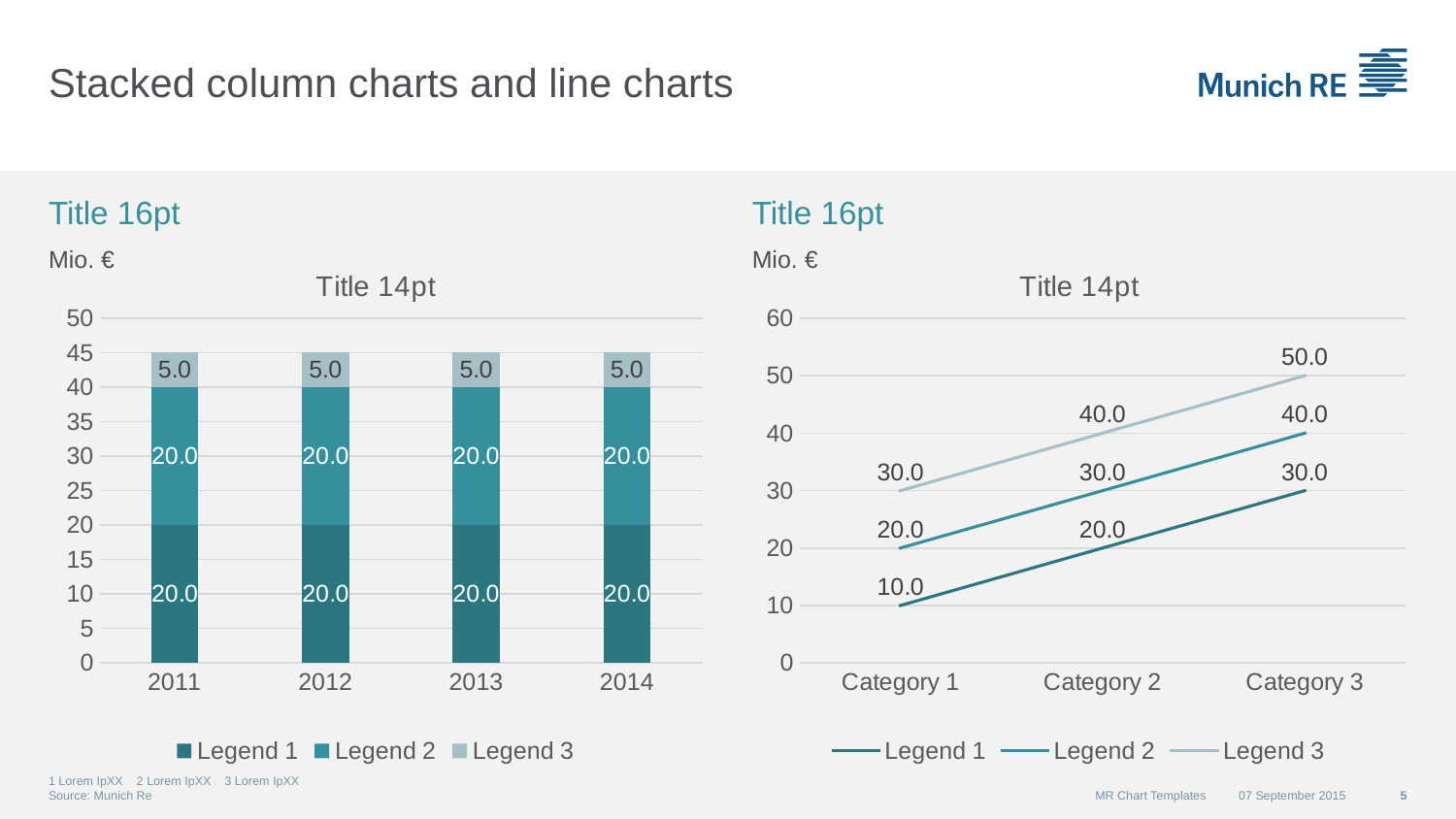

# Stacked column charts and line charts
Title 16pt

Title 16pt

Mio. €

### Chart: Title 14pt

| Category | Legend 1 | Legend 2 | Legend 3 |
|---|---|---|---|
| 2011 | 20.0 | 20.0 | 5.0 |
| 2012 | 20.0 | 20.0 | 5.0 |
| 2013 | 20.0 | 20.0 | 5.0 |
| 2014 | 20.0 | 20.0 | 5.0 |

### Chart: Title 14pt

| Category | Legend 1 | Legend 2 | Legend 3 |
|---|---|---|---|
| Category 1 | 10.0 | 20.0 | 30.0 |
| Category 2 | 20.0 | 30.0 | 40.0 |
| Category 3 | 30.0 | 40.0 | 50.0 |
Mio. €
1 Lorem IpXX    2 Lorem IpXX    3 Lorem IpXX
Source: Munich Re
MR Chart Templates
07 September 2015
5